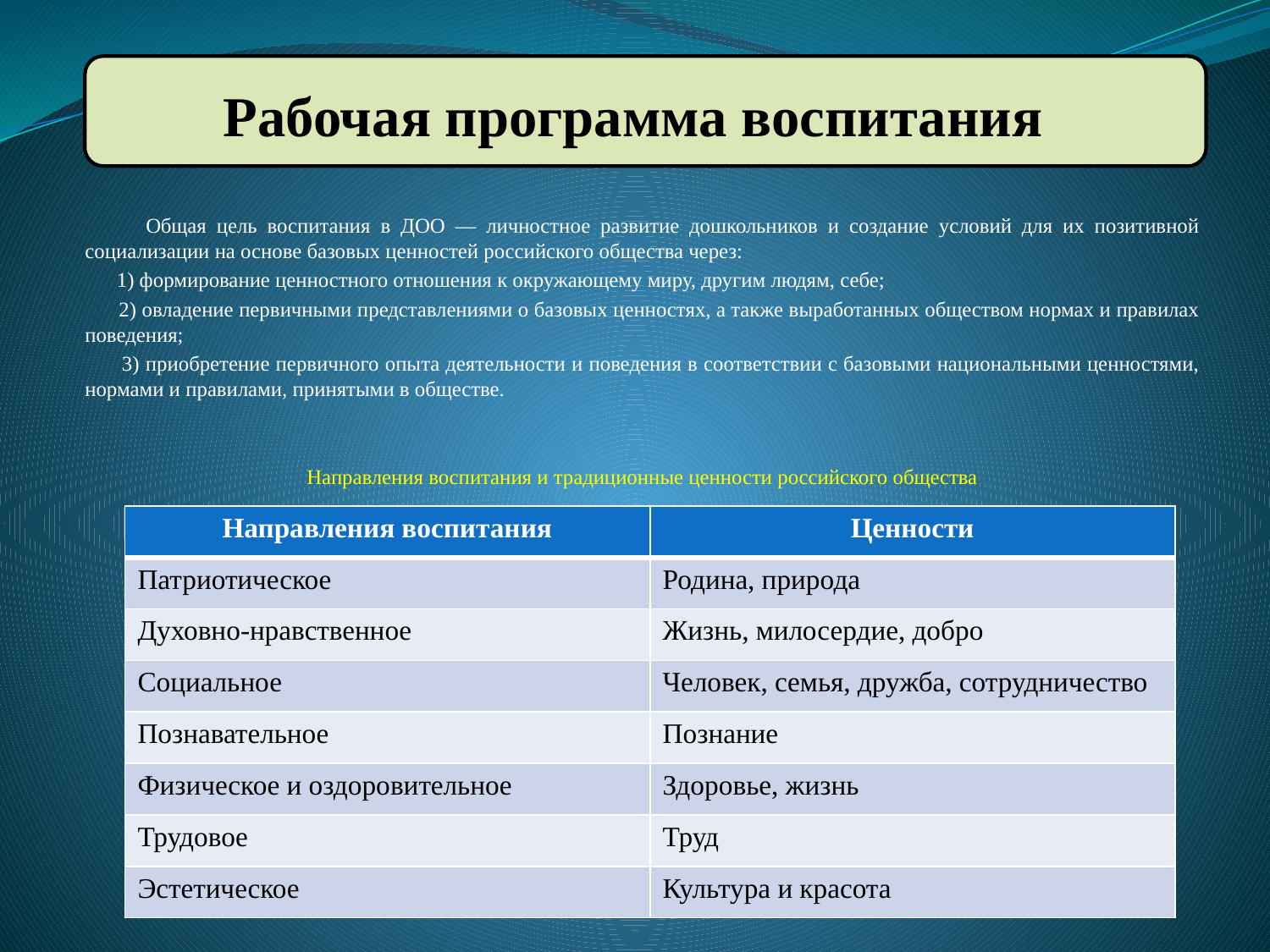

# Рабочая программа воспитания
      Общая цель воспитания в ДОО — личностное развитие дошкольников и создание условий для их позитивной социализации на основе базовых ценностей российского общества через:
      1) формирование ценностного отношения к окружающему миру, другим людям, себе;
      2) овладение первичными представлениями о базовых ценностях, а также выработанных обществом нормах и правилах поведения;
      3) приобретение первичного опыта деятельности и поведения в соответствии с базовыми национальными ценностями, нормами и правилами, принятыми в обществе.

Направления воспитания и традиционные ценности российского общества

| Направления воспитания | Ценности |
| --- | --- |
| Патриотическое | Родина, природа |
| Духовно-нравственное | Жизнь, милосердие, добро |
| Социальное | Человек, семья, дружба, сотрудничество |
| Познавательное | Познание |
| Физическое и оздоровительное | Здоровье, жизнь |
| Трудовое | Труд |
| Эстетическое | Культура и красота |